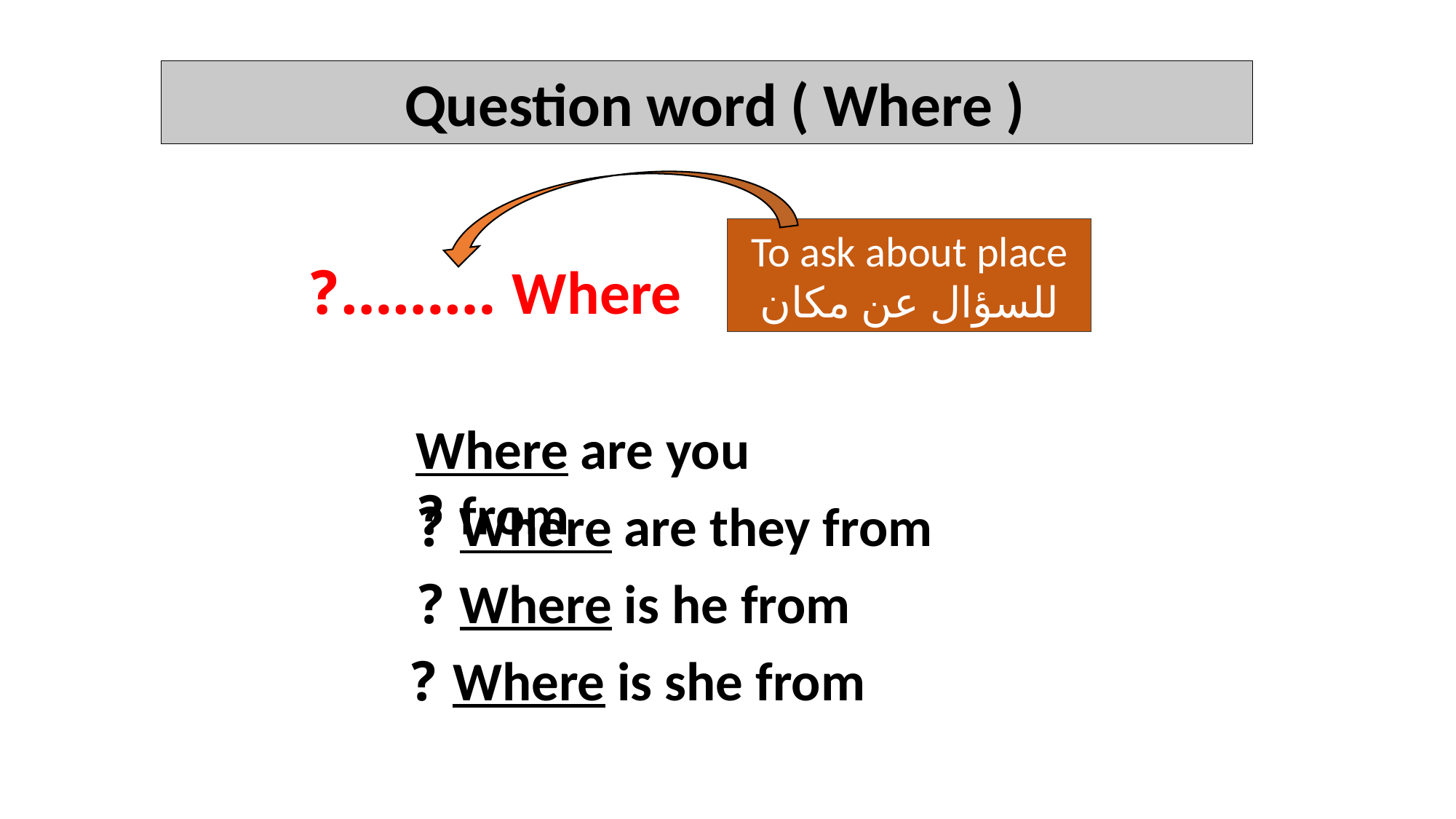

Question word ( Where )
To ask about place
للسؤال عن مكان
Where ………?
Where are you from ?
Where are they from ?
Where is he from ?
Where is she from ?